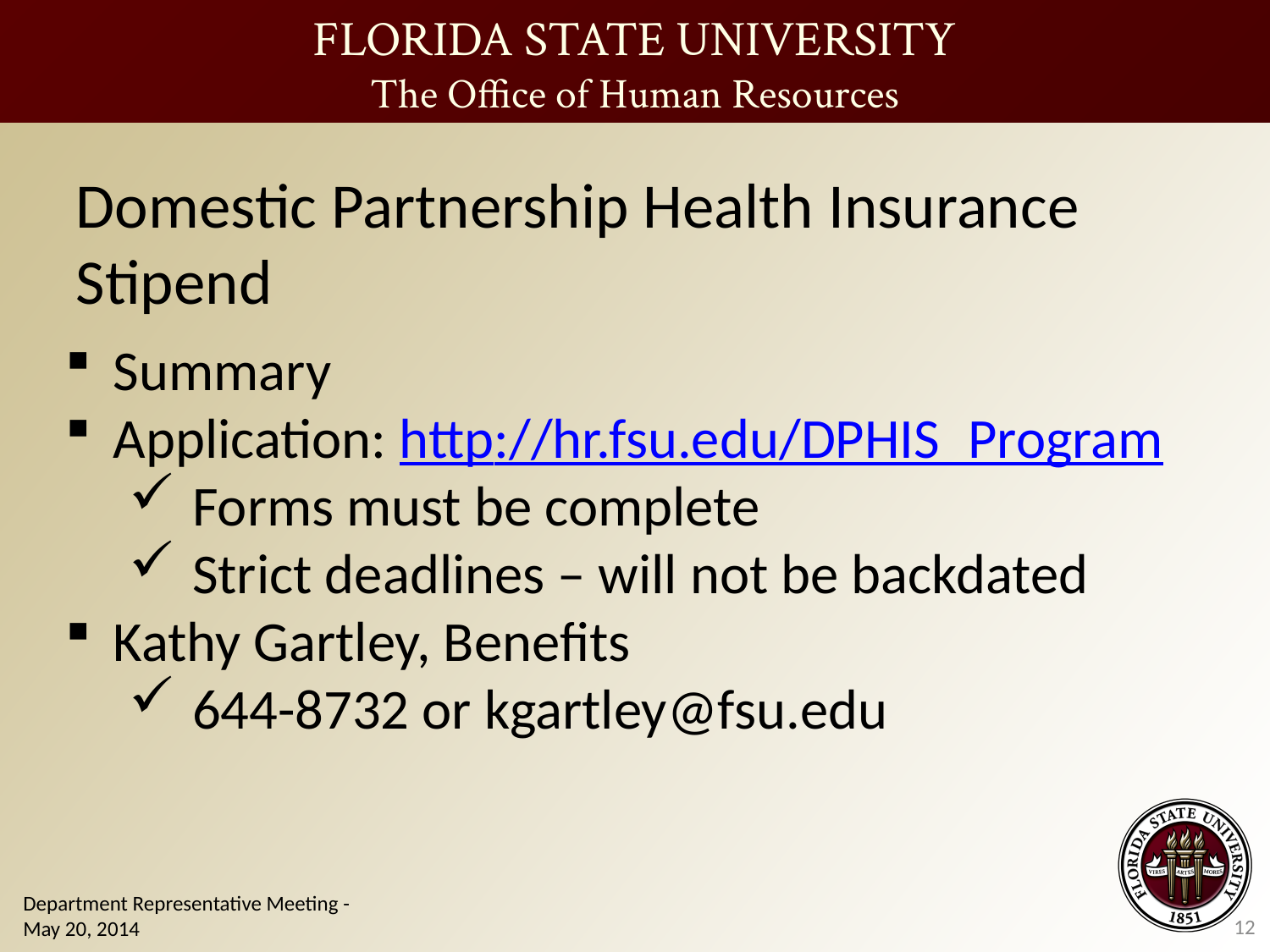

Domestic Partnership Health Insurance Stipend
Summary
Application: http://hr.fsu.edu/DPHIS_Program
Forms must be complete
Strict deadlines – will not be backdated
Kathy Gartley, Benefits
644-8732 or kgartley@fsu.edu
Department Representative Meeting - May 20, 2014
12